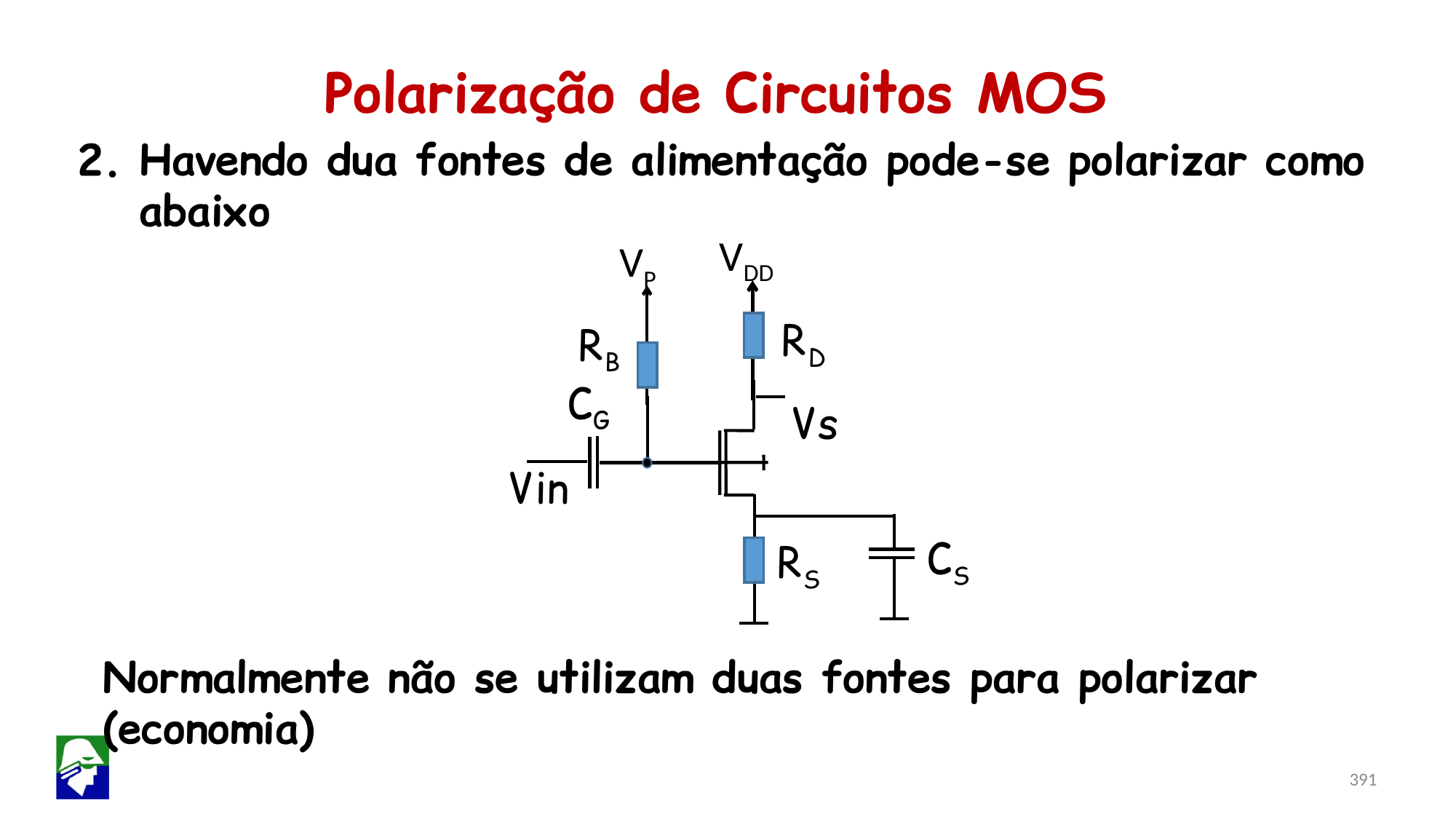

Polarização de Circuitos MOS
Havendo dua fontes de alimentação pode-se polarizar como abaixo
VDD
RD
RB

CG

RS

Vs

Vin
CS
VP
Normalmente não se utilizam duas fontes para polarizar (economia)
391